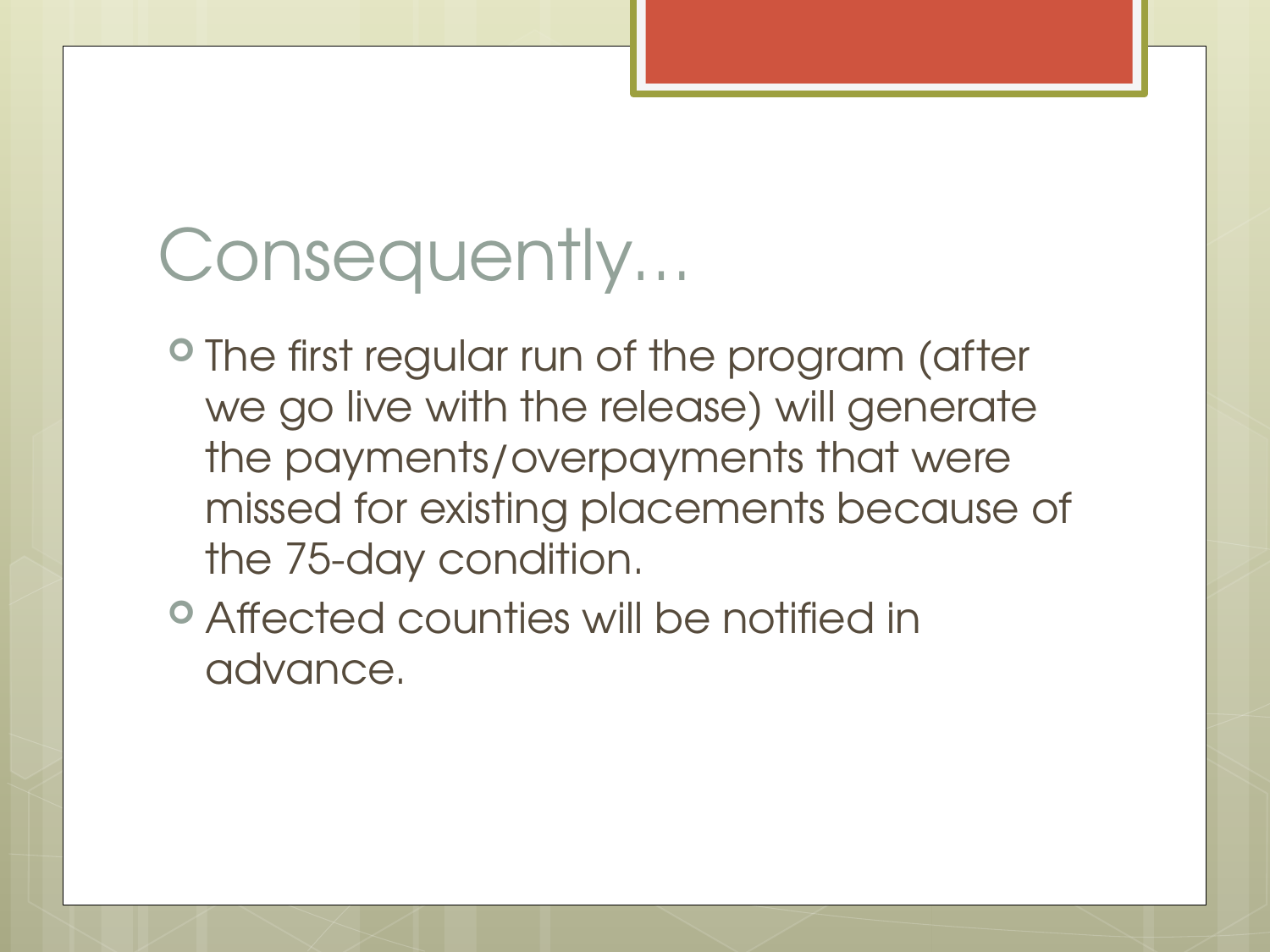

# Consequently…
The first regular run of the program (after we go live with the release) will generate the payments/overpayments that were missed for existing placements because of the 75-day condition.
Affected counties will be notified in advance.